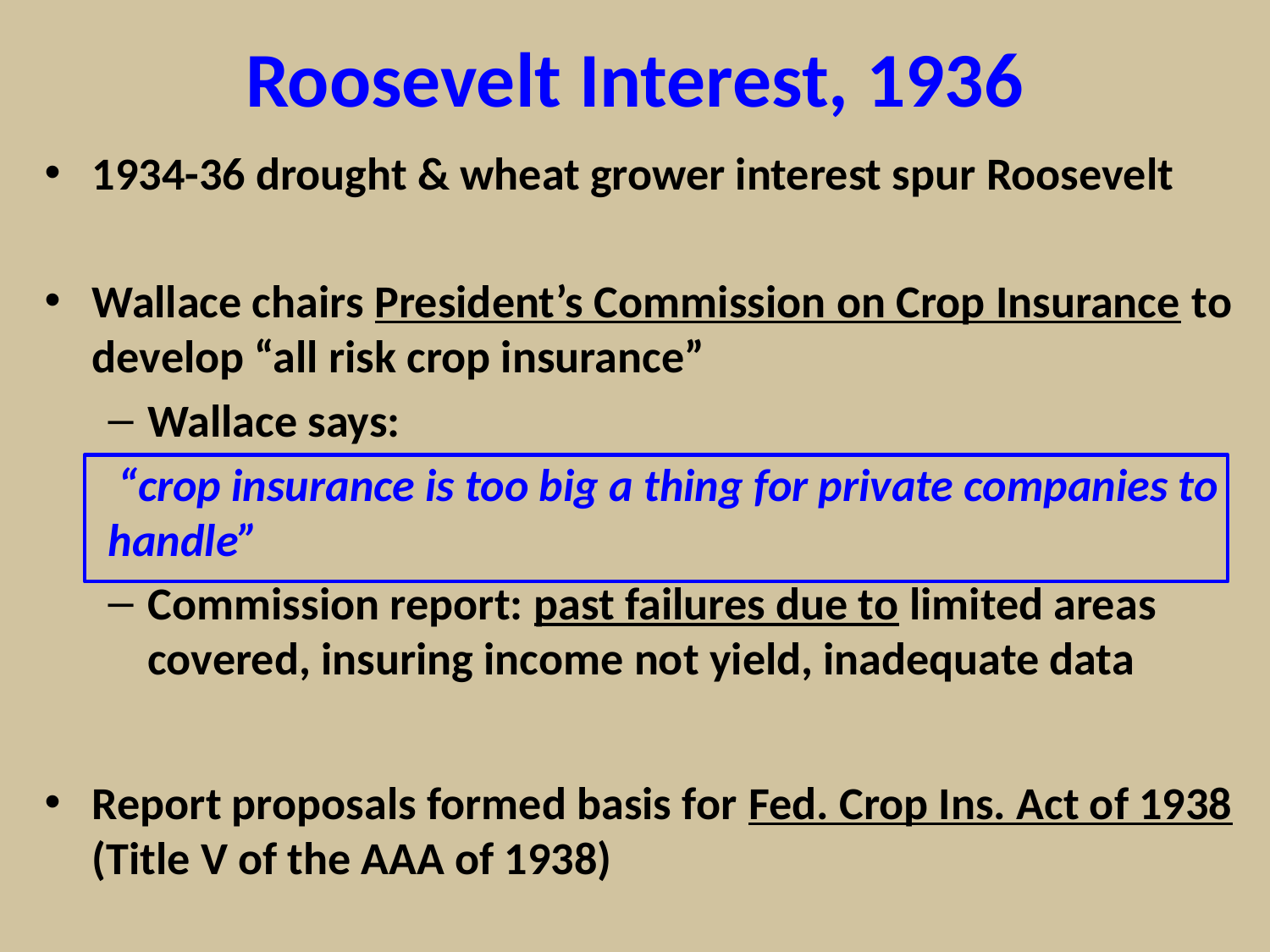

# Roosevelt Interest, 1936
1934-36 drought & wheat grower interest spur Roosevelt

Wallace chairs President’s Commission on Crop Insurance to develop “all risk crop insurance”
Wallace says:
 “crop insurance is too big a thing for private companies to handle”
Commission report: past failures due to limited areas covered, insuring income not yield, inadequate data

Report proposals formed basis for Fed. Crop Ins. Act of 1938 (Title V of the AAA of 1938)